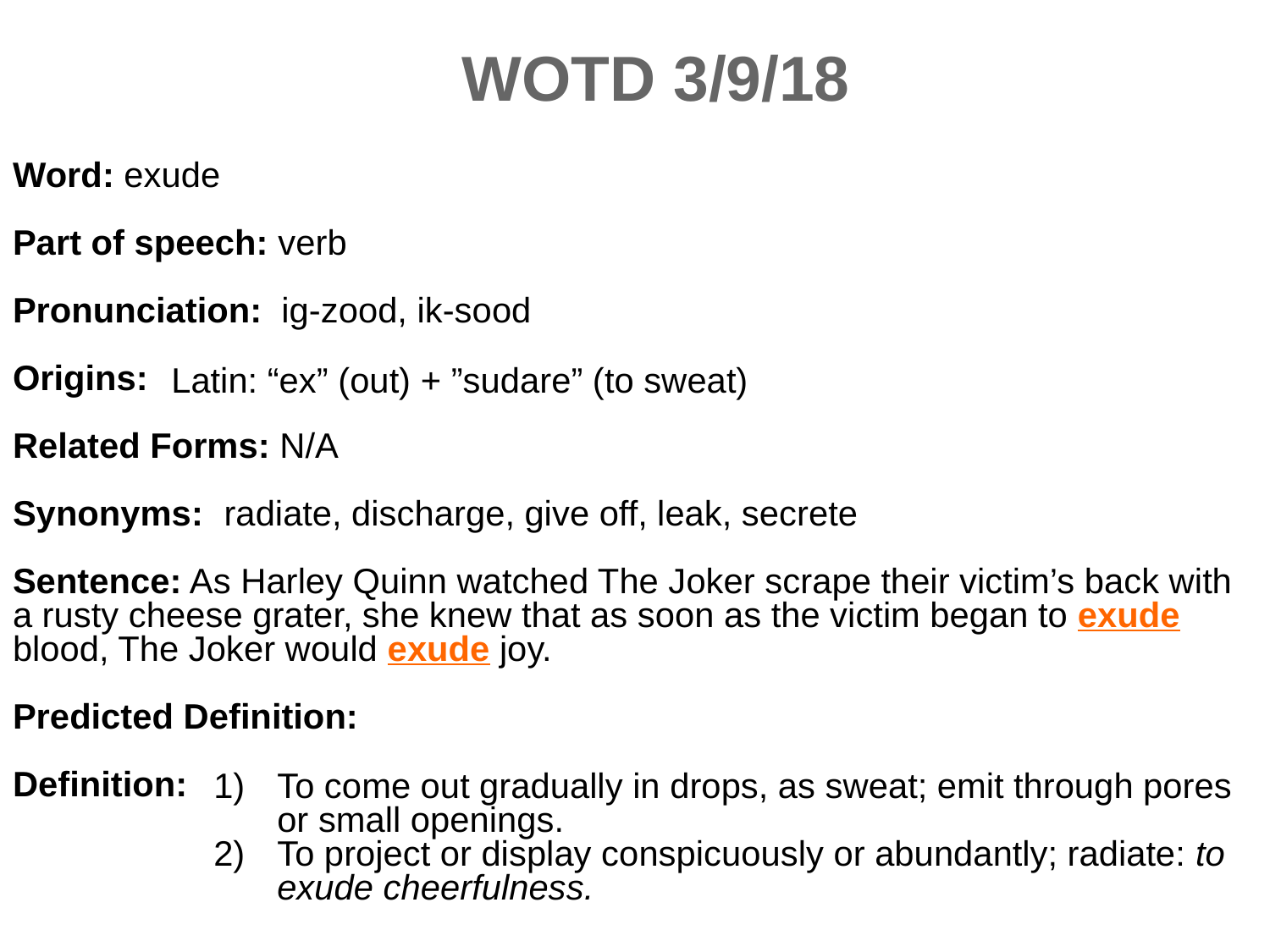

WOTD 3/9/18
Word: exude

Part of speech: verb

Pronunciation:  ig-zood, ik-sood

Origins:

Related Forms: N/A

Synonyms:

Sentence: As Harley Quinn watched The Joker scrape their victim’s back with a rusty cheese grater, she knew that as soon as the victim began to exude blood, The Joker would exude joy.

Predicted Definition:

Definition:
Latin: “ex” (out) + ”sudare” (to sweat)
radiate, discharge, give off, leak, secrete
To come out gradually in drops, as sweat; emit through pores or small openings.
To project or display conspicuously or abundantly; radiate: to exude cheerfulness.